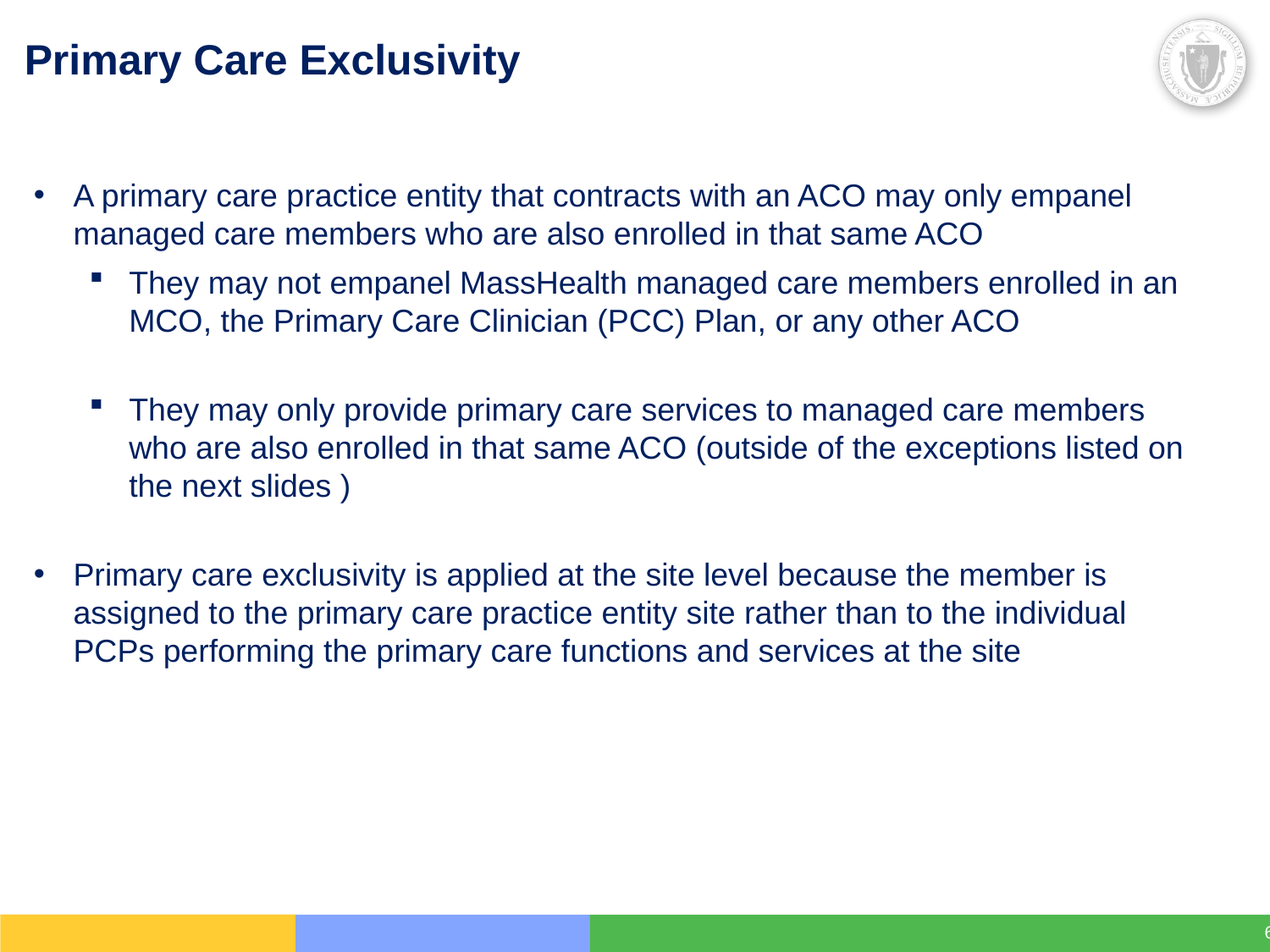

# Primary Care Exclusivity
A primary care practice entity that contracts with an ACO may only empanel managed care members who are also enrolled in that same ACO
They may not empanel MassHealth managed care members enrolled in an MCO, the Primary Care Clinician (PCC) Plan, or any other ACO

They may only provide primary care services to managed care members who are also enrolled in that same ACO (outside of the exceptions listed on the next slides )

Primary care exclusivity is applied at the site level because the member is assigned to the primary care practice entity site rather than to the individual PCPs performing the primary care functions and services at the site